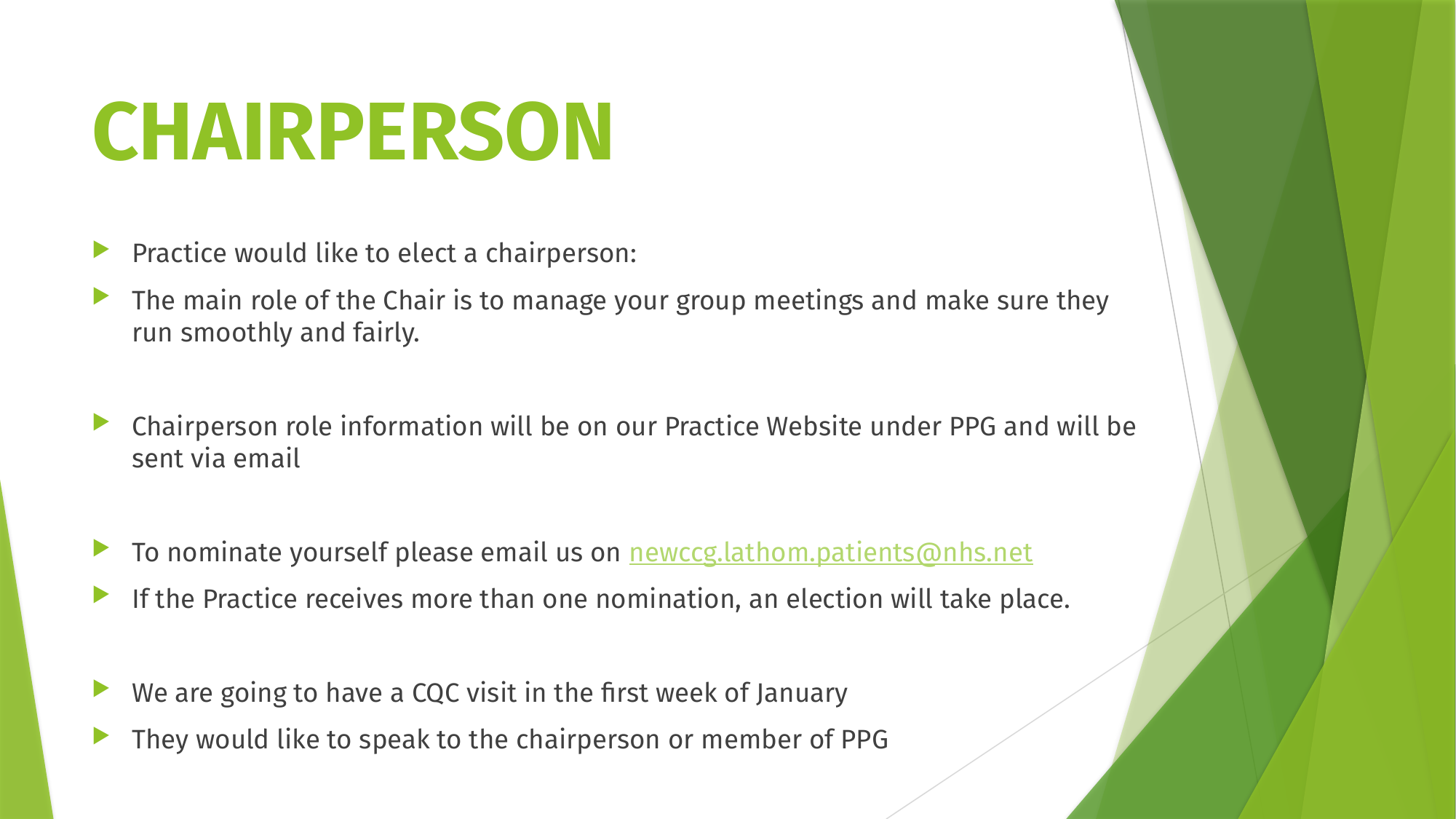

# CHAIRPERSON
Practice would like to elect a chairperson:
The main role of the Chair is to manage your group meetings and make sure they run smoothly and fairly.

Chairperson role information will be on our Practice Website under PPG and will be sent via email

To nominate yourself please email us on newccg.lathom.patients@nhs.net
If the Practice receives more than one nomination, an election will take place.

We are going to have a CQC visit in the first week of January
They would like to speak to the chairperson or member of PPG